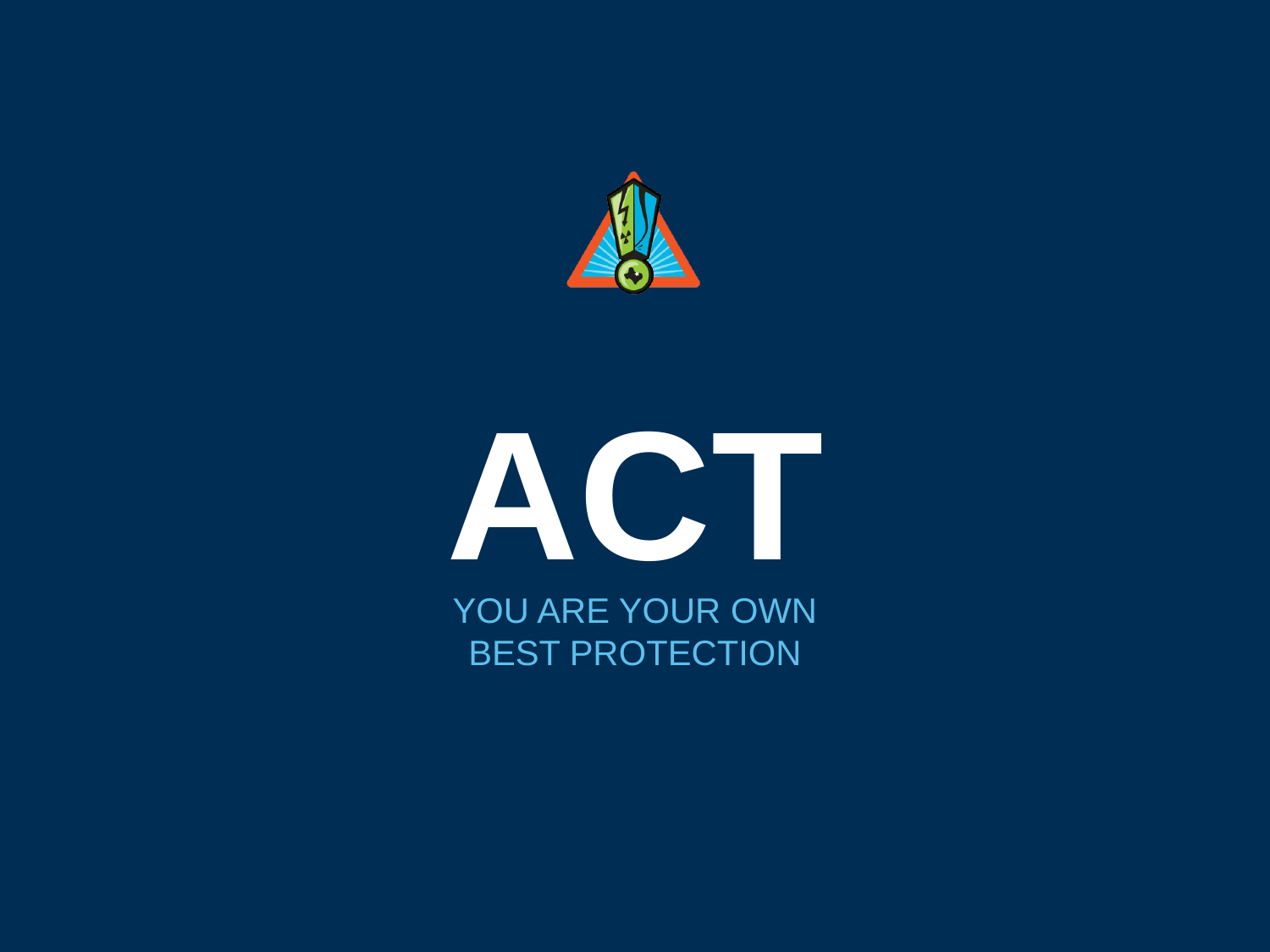

ACT
YOU ARE YOUR OWN
BEST PROTECTION